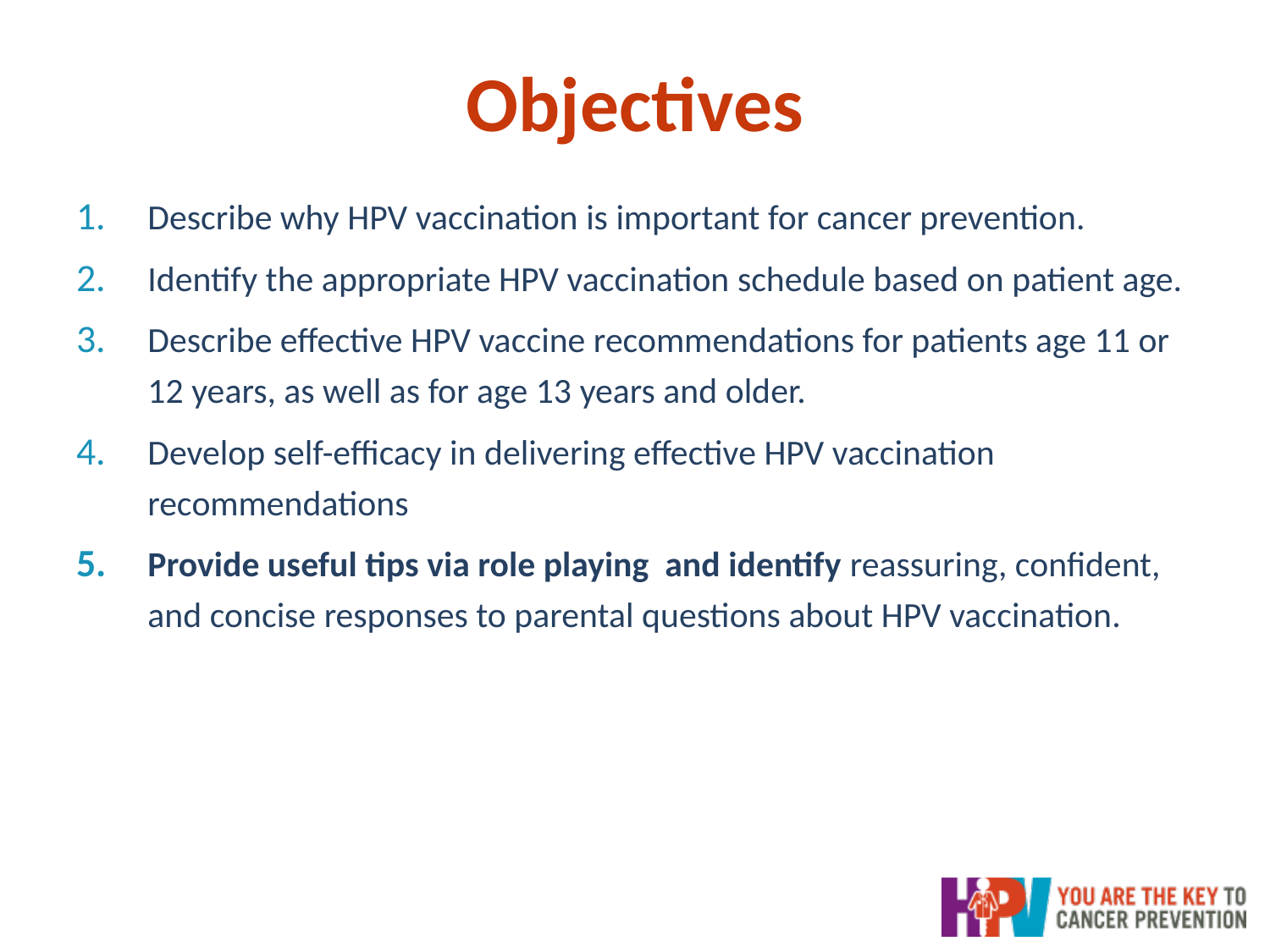

# Objectives
Describe why HPV vaccination is important for cancer prevention.
Identify the appropriate HPV vaccination schedule based on patient age.
Describe effective HPV vaccine recommendations for patients age 11 or 12 years, as well as for age 13 years and older.
Develop self-efficacy in delivering effective HPV vaccination recommendations
Provide useful tips via role playing  and identify reassuring, confident, and concise responses to parental questions about HPV vaccination.